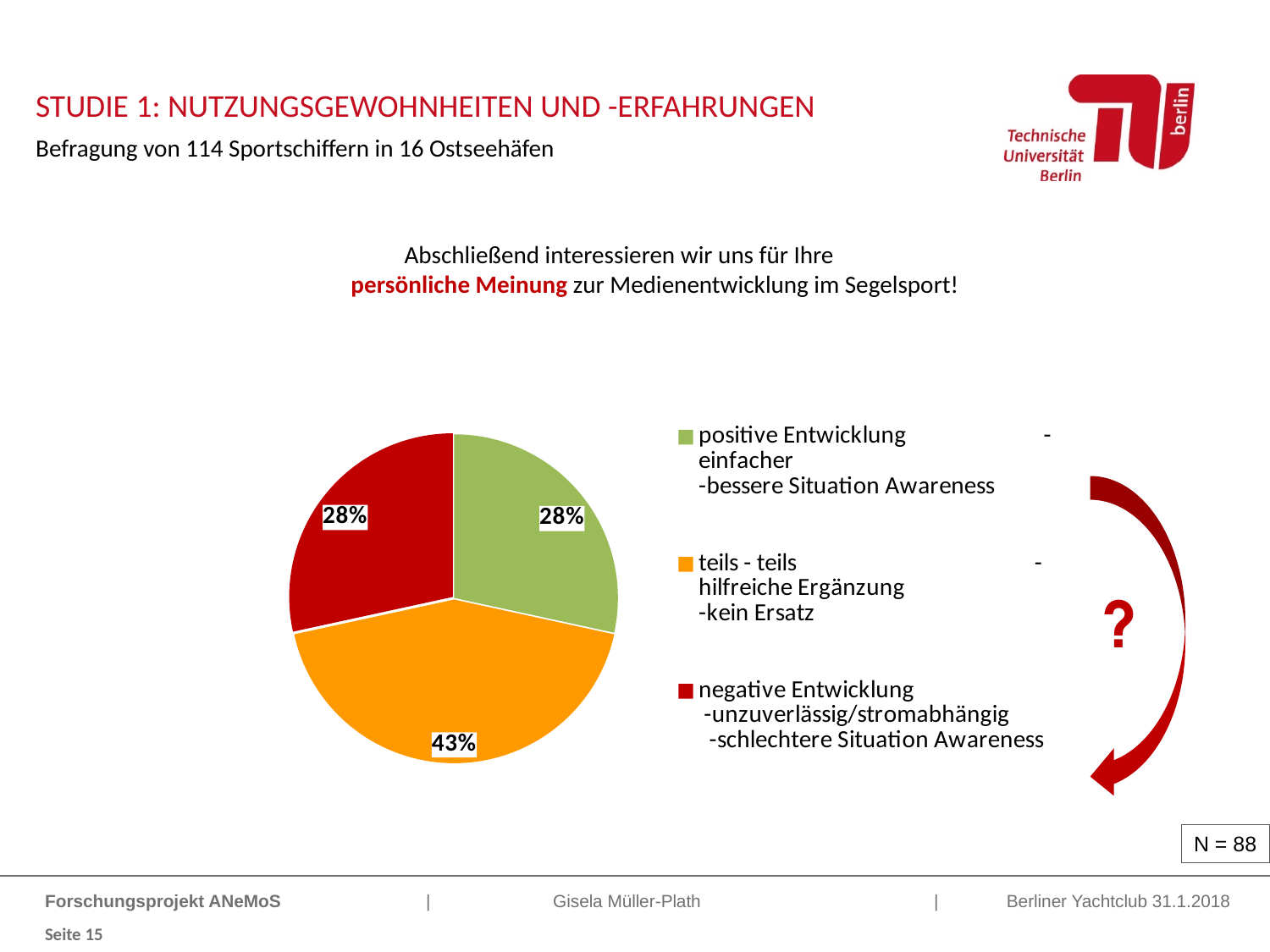

Studie 1: Nutzungsgewohnheiten und -erfahrungen
Befragung von 114 Sportschiffern in 16 Ostseehäfen
Abschließend interessieren wir uns für Ihre
persönliche Meinung zur Medienentwicklung im Segelsport!

### Chart

| Category |  |
|---|---|
| positive Entwicklung                          -einfacher                                                 -bessere Situation Awareness | 0.2840909090909091 |
| teils - teils                                             -hilfreiche Ergänzung                            -kein Ersatz | 0.4318181818181818 |
| negative Entwicklung                            -unzuverlässig/stromabhängig           -schlechtere Situation Awareness | 0.2840909090909091 |
?
N = 88

Forschungsprojekt ANeMoS  		| 	Gisela Müller-Plath 		|              Berliner Yachtclub 31.1.2018
Seite 15